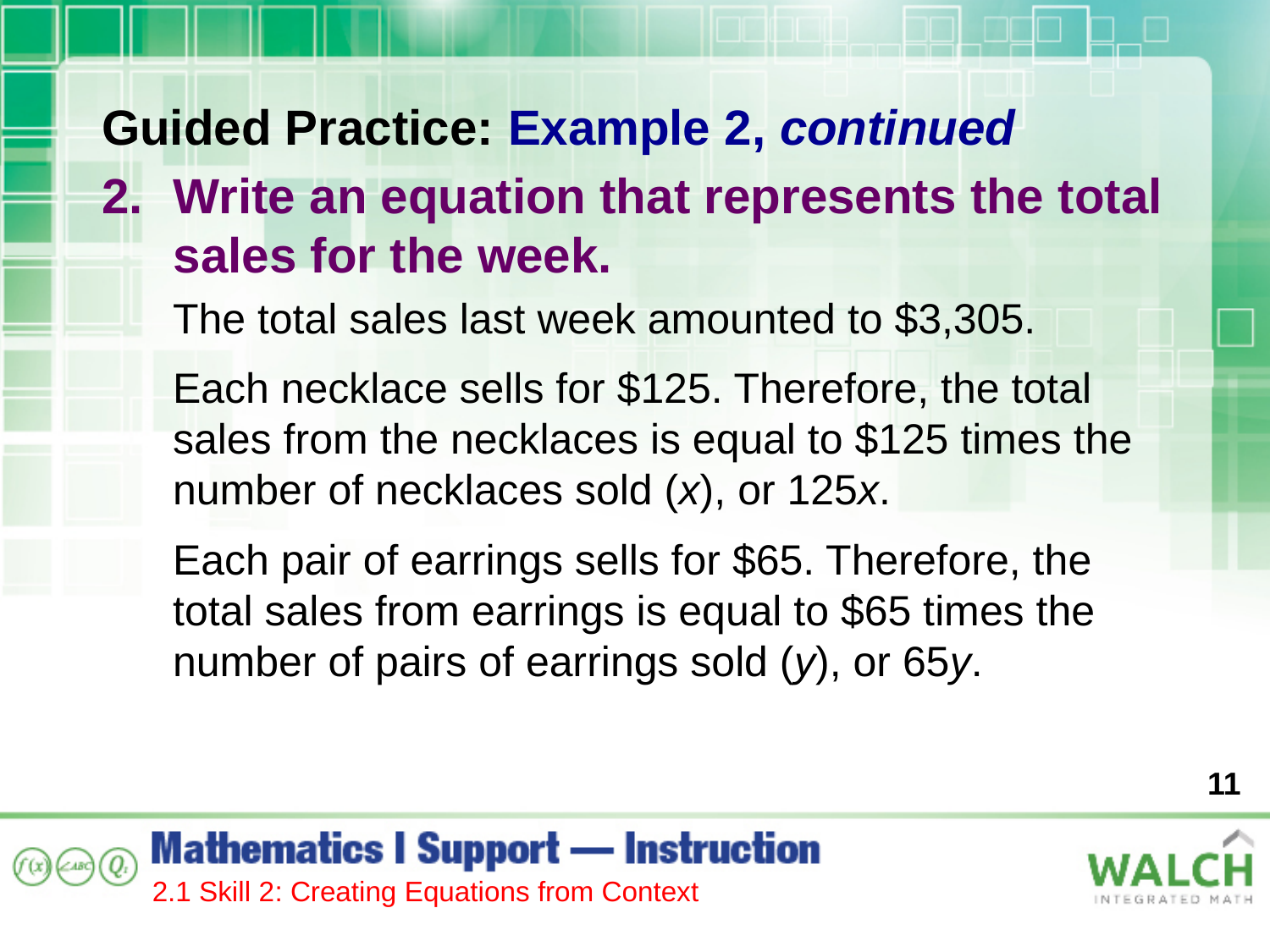

Guided Practice: Example 2, continued
Write an equation that represents the total sales for the week.
The total sales last week amounted to $3,305.
Each necklace sells for $125. Therefore, the total sales from the necklaces is equal to $125 times the number of necklaces sold (x), or 125x.
Each pair of earrings sells for $65. Therefore, the total sales from earrings is equal to $65 times the number of pairs of earrings sold (y), or 65y.

11
2.1 Skill 2: Creating Equations from Context